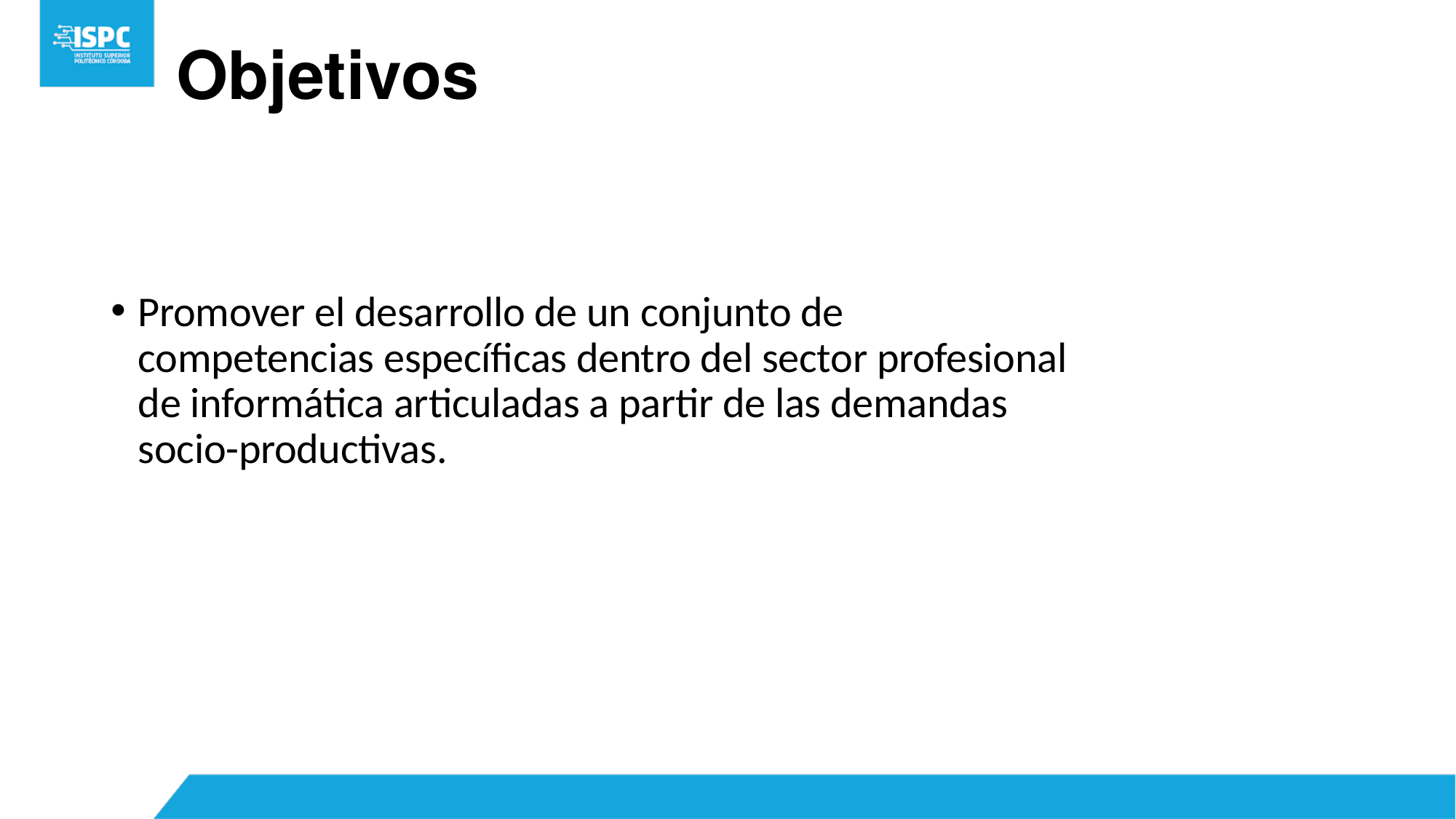

# Objetivos

Promover el desarrollo de un conjunto de competencias específicas dentro del sector profesional de informática articuladas a partir de las demandas socio-productivas.